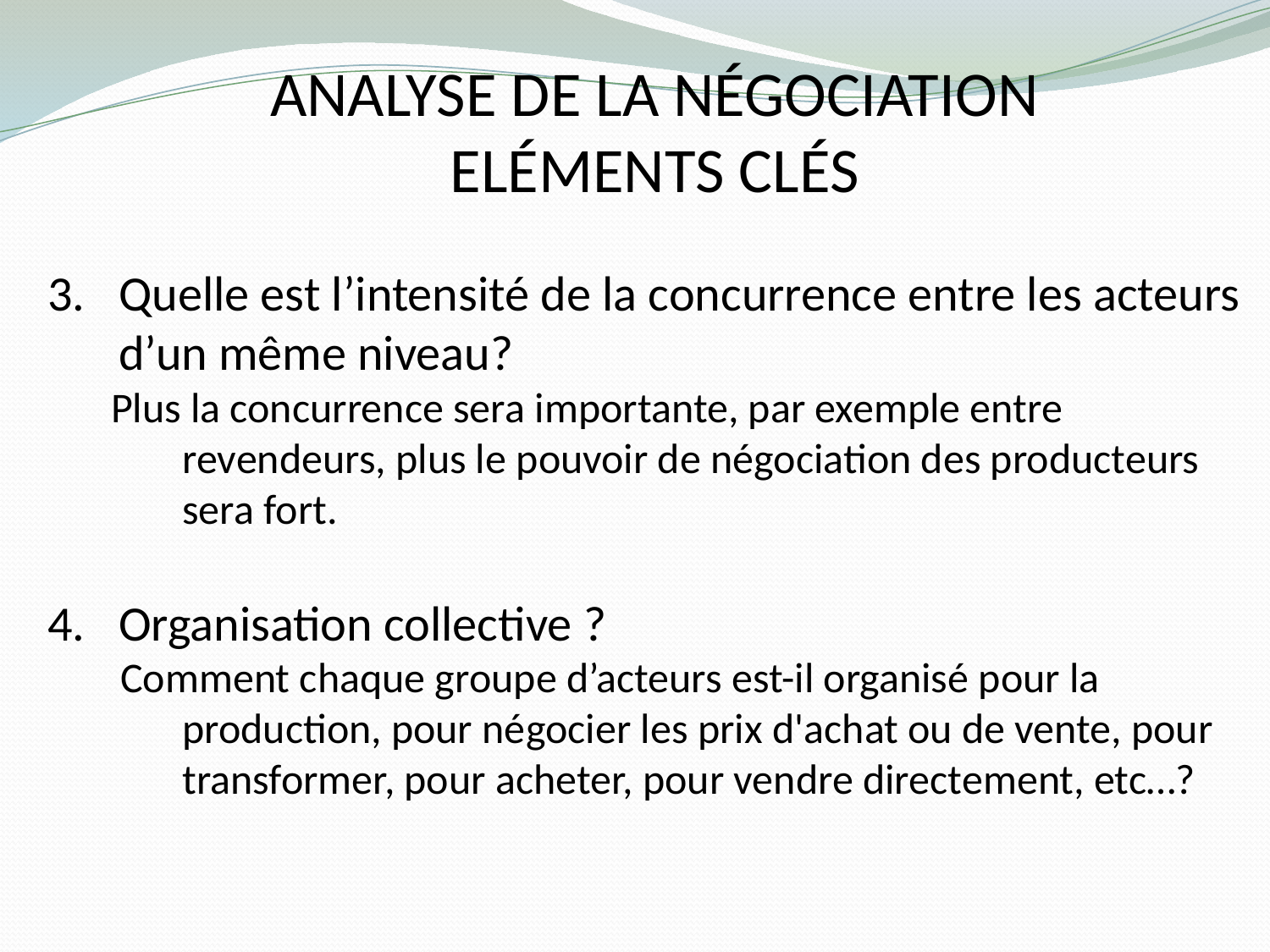

# Analyse de la négociation Eléments clés

Quelle est l’intensité de la concurrence entre les acteurs d’un même niveau?
Plus la concurrence sera importante, par exemple entre revendeurs, plus le pouvoir de négociation des producteurs sera fort.

Organisation collective ?
 Comment chaque groupe d’acteurs est-il organisé pour la production, pour négocier les prix d'achat ou de vente, pour transformer, pour acheter, pour vendre directement, etc…?